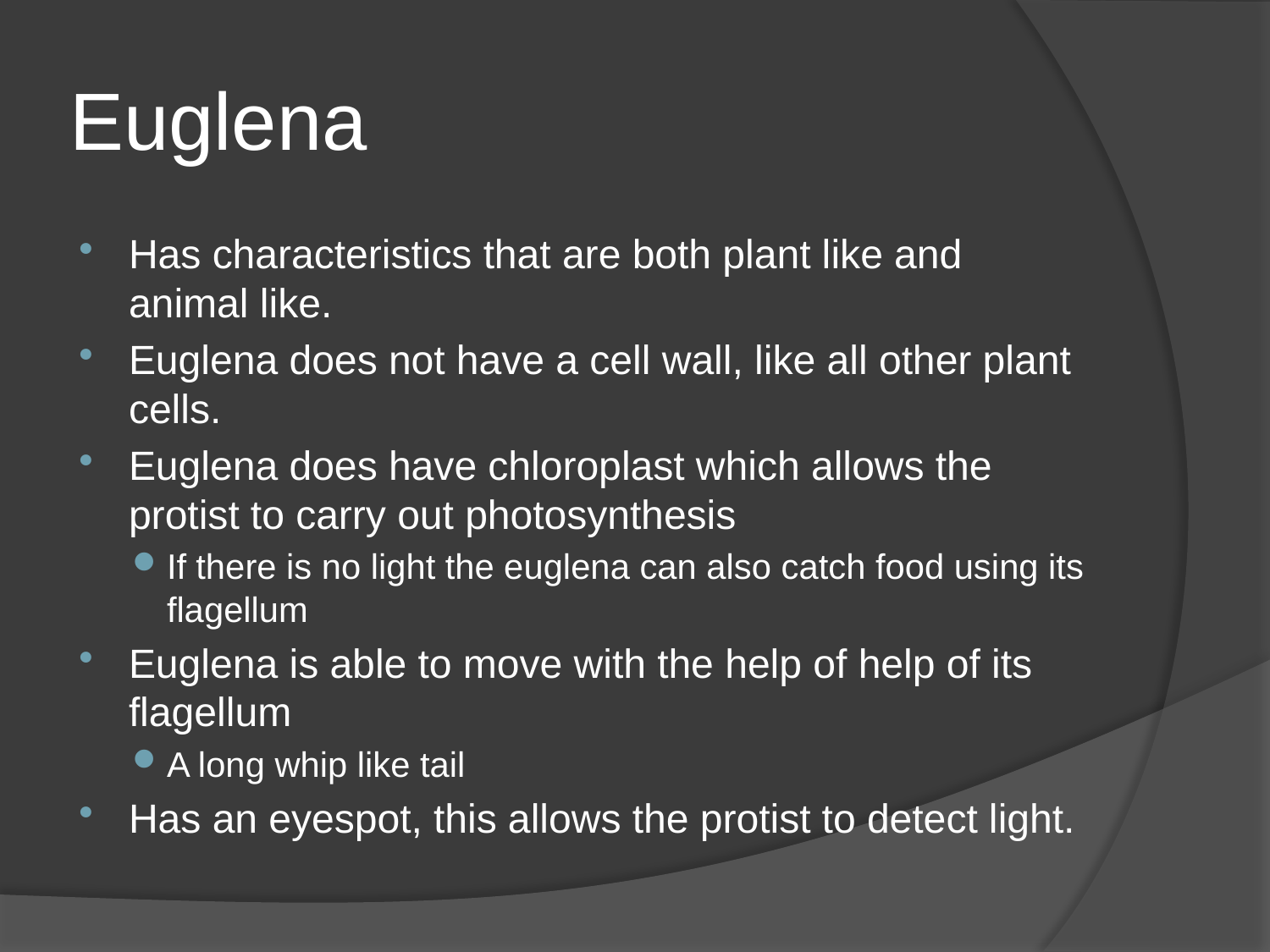

# Euglena
Has characteristics that are both plant like and animal like.
Euglena does not have a cell wall, like all other plant cells.
Euglena does have chloroplast which allows the protist to carry out photosynthesis
If there is no light the euglena can also catch food using its flagellum
Euglena is able to move with the help of help of its flagellum
A long whip like tail
Has an eyespot, this allows the protist to detect light.